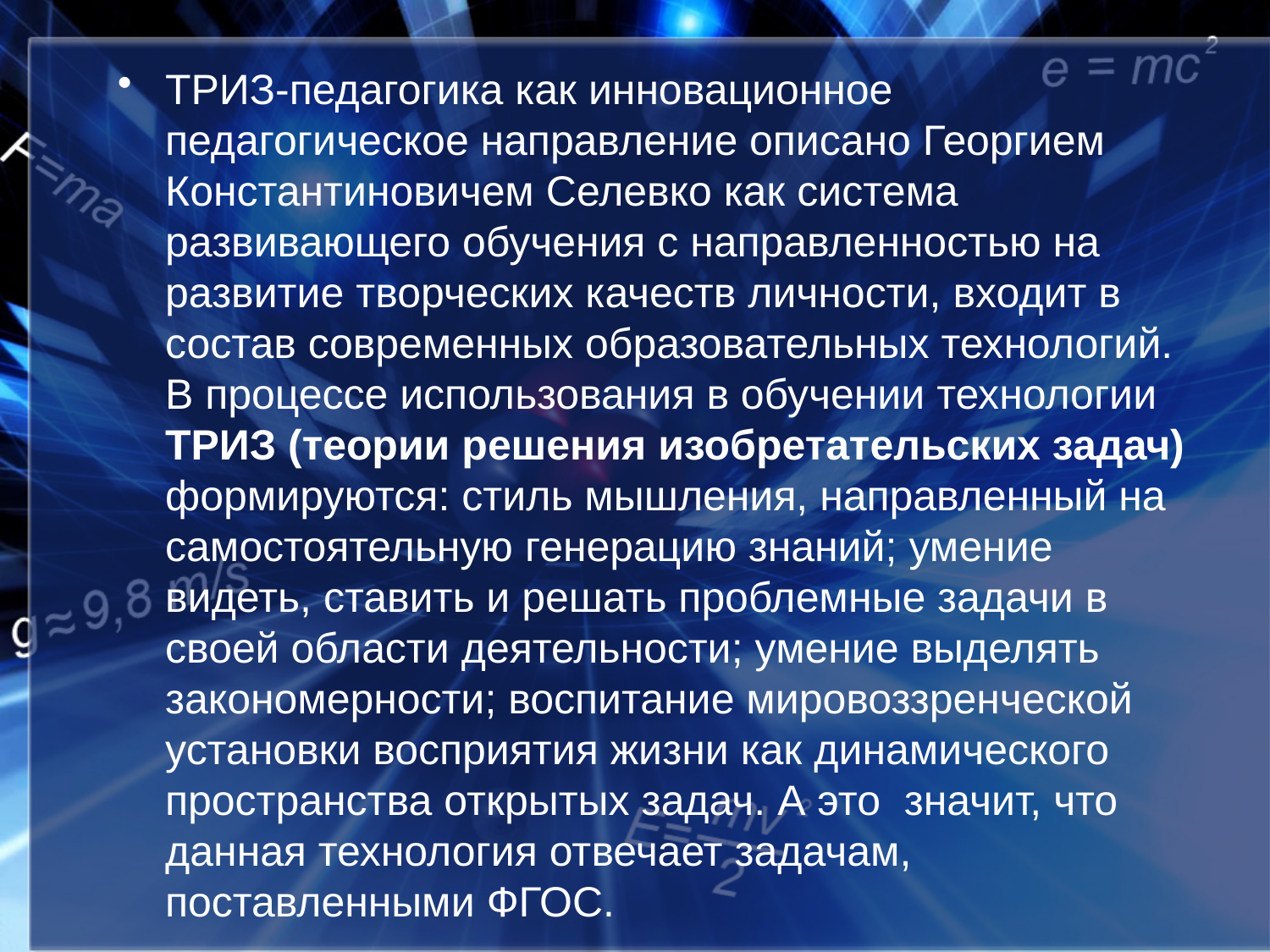

ТРИЗ-педагогика как инновационное педагогическое направление описано Георгием Константиновичем Селевко как система развивающего обучения с направленностью на развитие творческих качеств личности, входит в состав современных образовательных технологий. В процессе использования в обучении технологии ТРИЗ (теории решения изобретательских задач) формируются: стиль мышления, направленный на самостоятельную генерацию знаний; умение видеть, ставить и решать проблемные задачи в своей области деятельности; умение выделять закономерности; воспитание мировоззренческой установки восприятия жизни как динамического пространства открытых задач. А это  значит, что данная технология отвечает задачам, поставленными ФГОС.